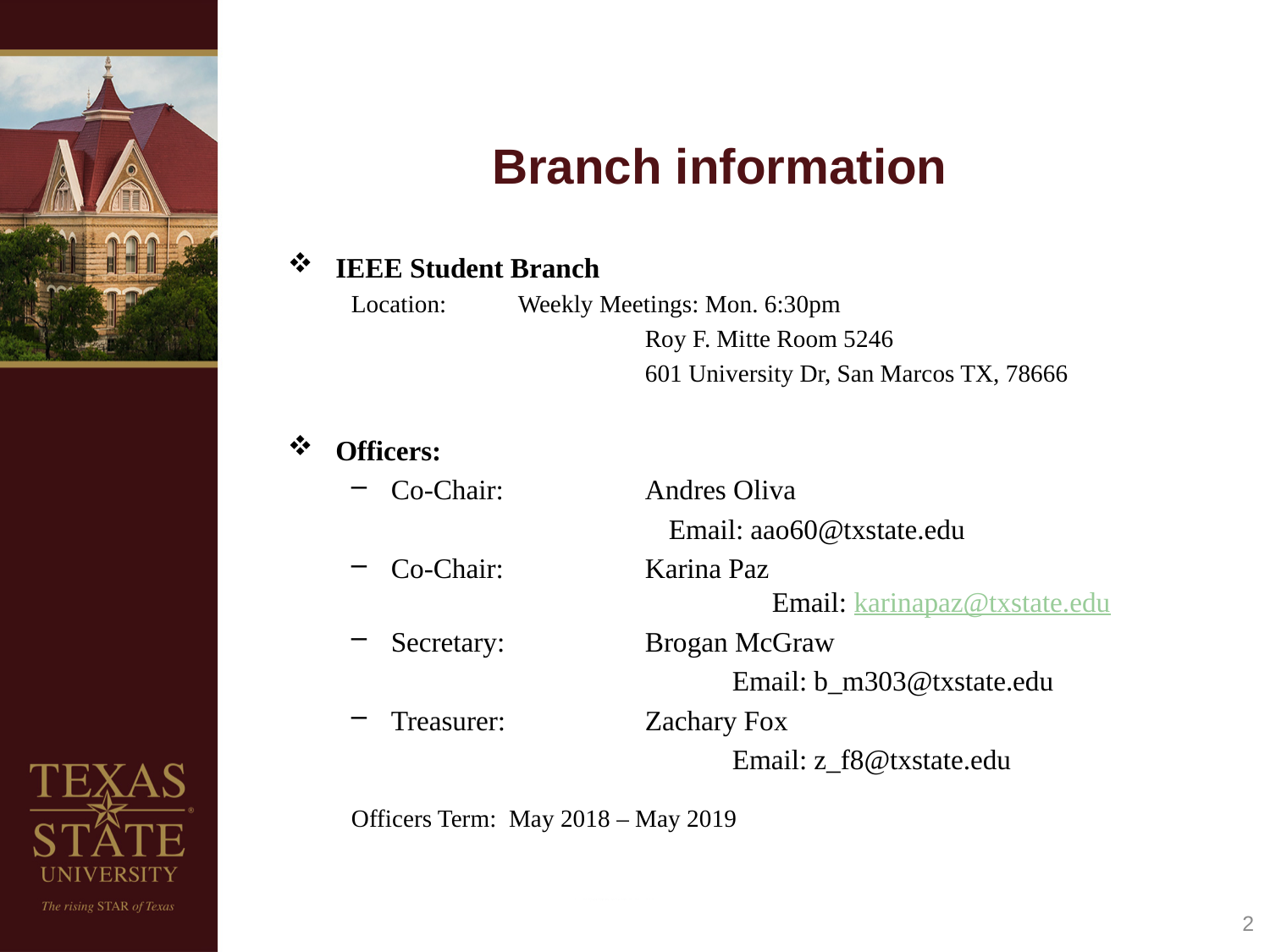

# Branch information
IEEE Student Branch
Location: 	Weekly Meetings: Mon. 6:30pm
			Roy F. Mitte Room 5246
			601 University Dr, San Marcos TX, 78666

Officers:
Co-Chair:		Andres Oliva
Email: aao60@txstate.edu
Co-Chair:		Karina Paz
			Email: karinapaz@txstate.edu
Secretary:		Brogan McGraw
			Email: b_m303@txstate.edu
Treasurer:		Zachary Fox
			Email: z_f8@txstate.edu

Officers Term:  May 2018 – May 2019

2